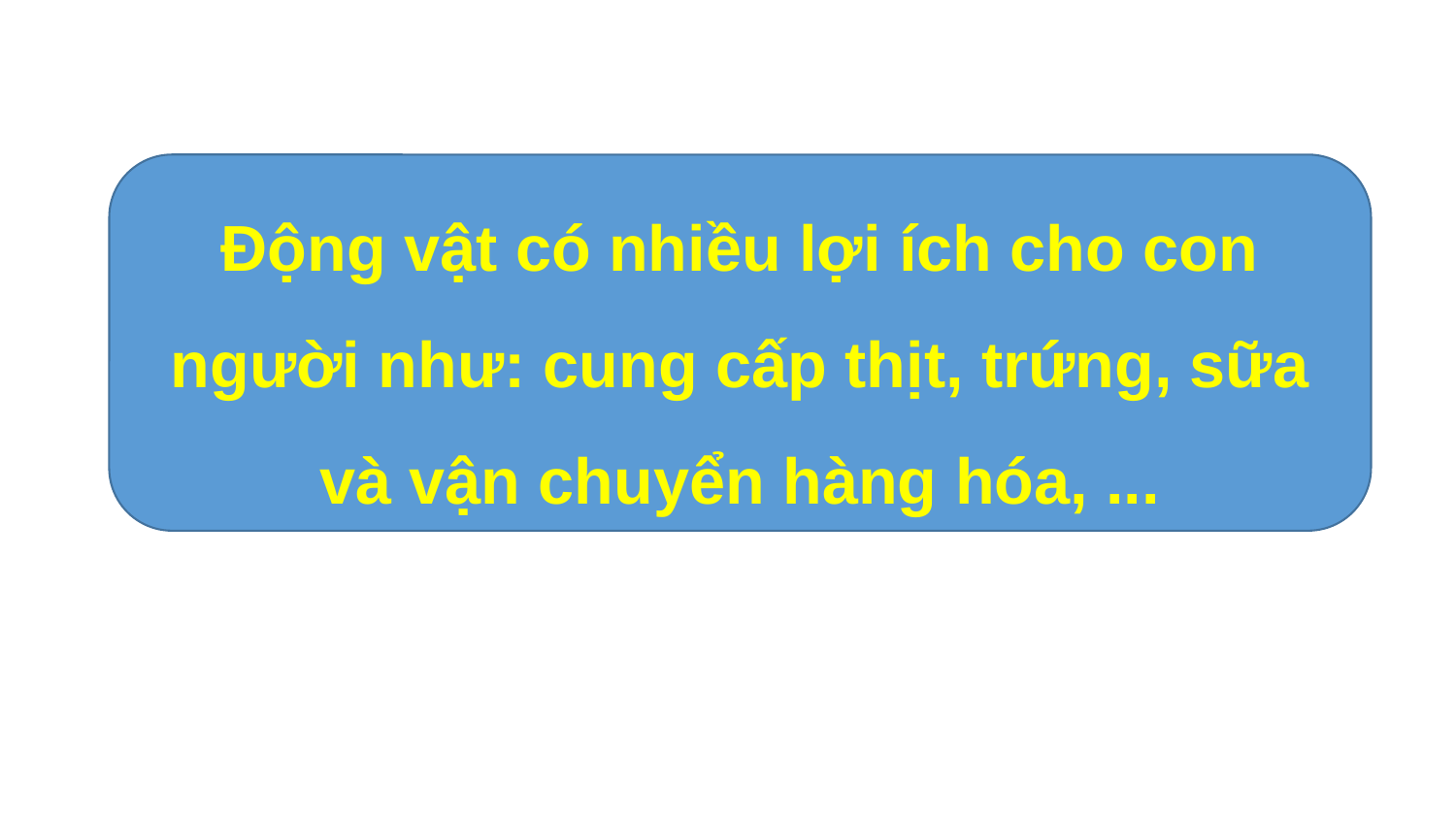

Động vật có nhiều lợi ích cho con người như: cung cấp thịt, trứng, sữa và vận chuyển hàng hóa, ...